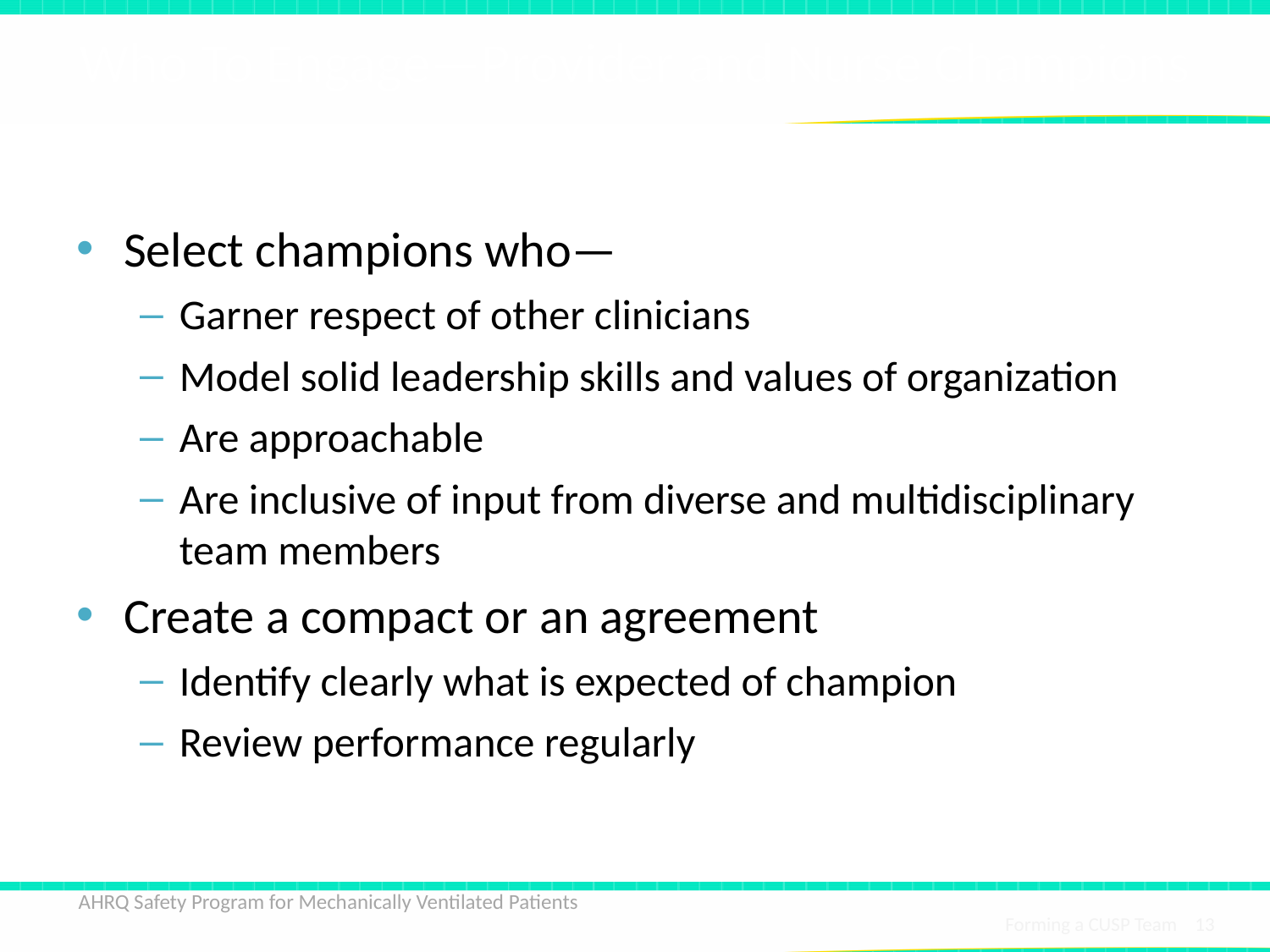

# Who To Engage—Provider and Nurse Champions
Select champions who—
Garner respect of other clinicians
Model solid leadership skills and values of organization
Are approachable
Are inclusive of input from diverse and multidisciplinary team members
Create a compact or an agreement
Identify clearly what is expected of champion
Review performance regularly